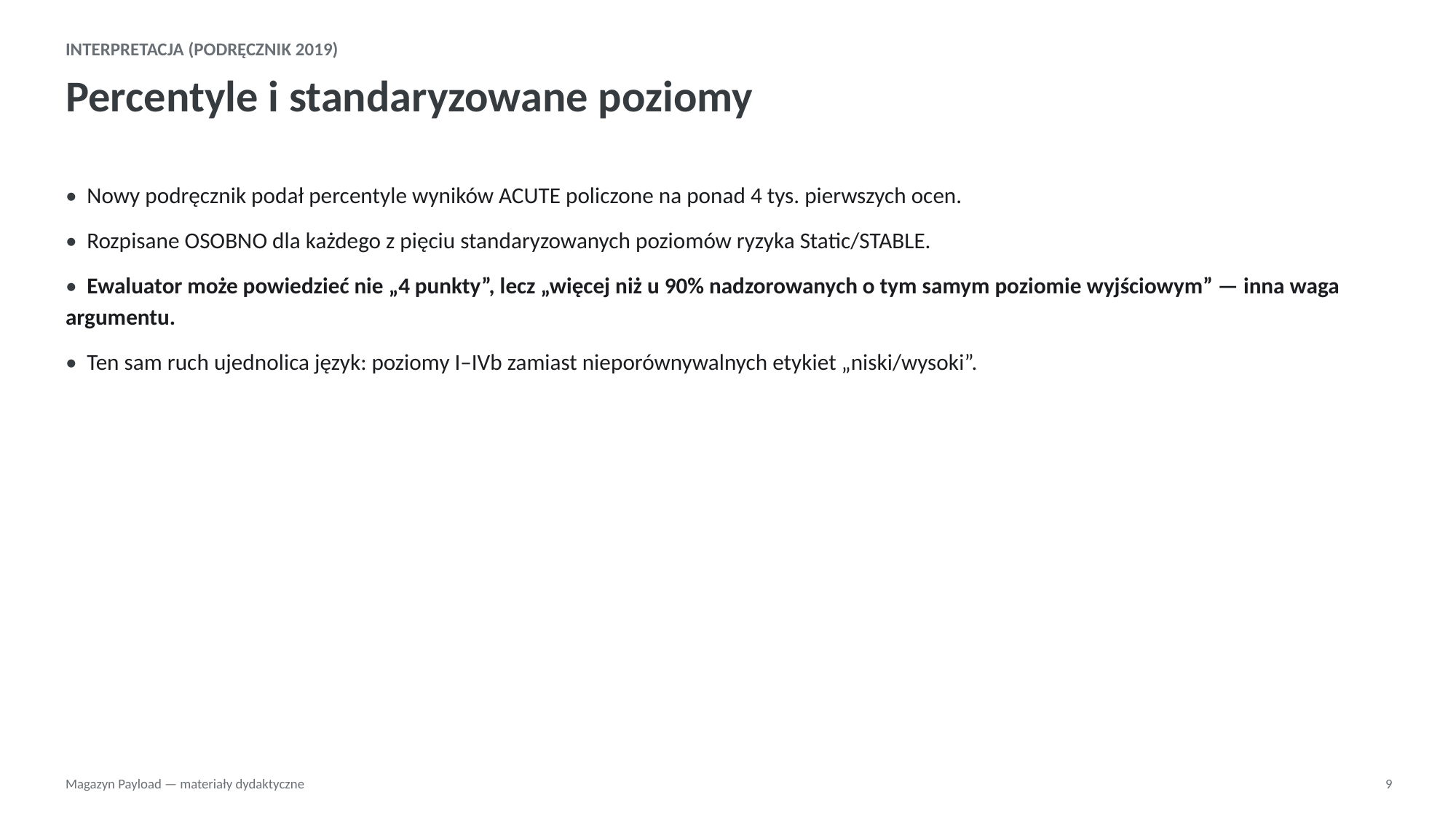

INTERPRETACJA (PODRĘCZNIK 2019)
Percentyle i standaryzowane poziomy
•  Nowy podręcznik podał percentyle wyników ACUTE policzone na ponad 4 tys. pierwszych ocen.
•  Rozpisane OSOBNO dla każdego z pięciu standaryzowanych poziomów ryzyka Static/STABLE.
•  Ewaluator może powiedzieć nie „4 punkty”, lecz „więcej niż u 90% nadzorowanych o tym samym poziomie wyjściowym” — inna waga argumentu.
•  Ten sam ruch ujednolica język: poziomy I–IVb zamiast nieporównywalnych etykiet „niski/wysoki”.
Magazyn Payload — materiały dydaktyczne
9